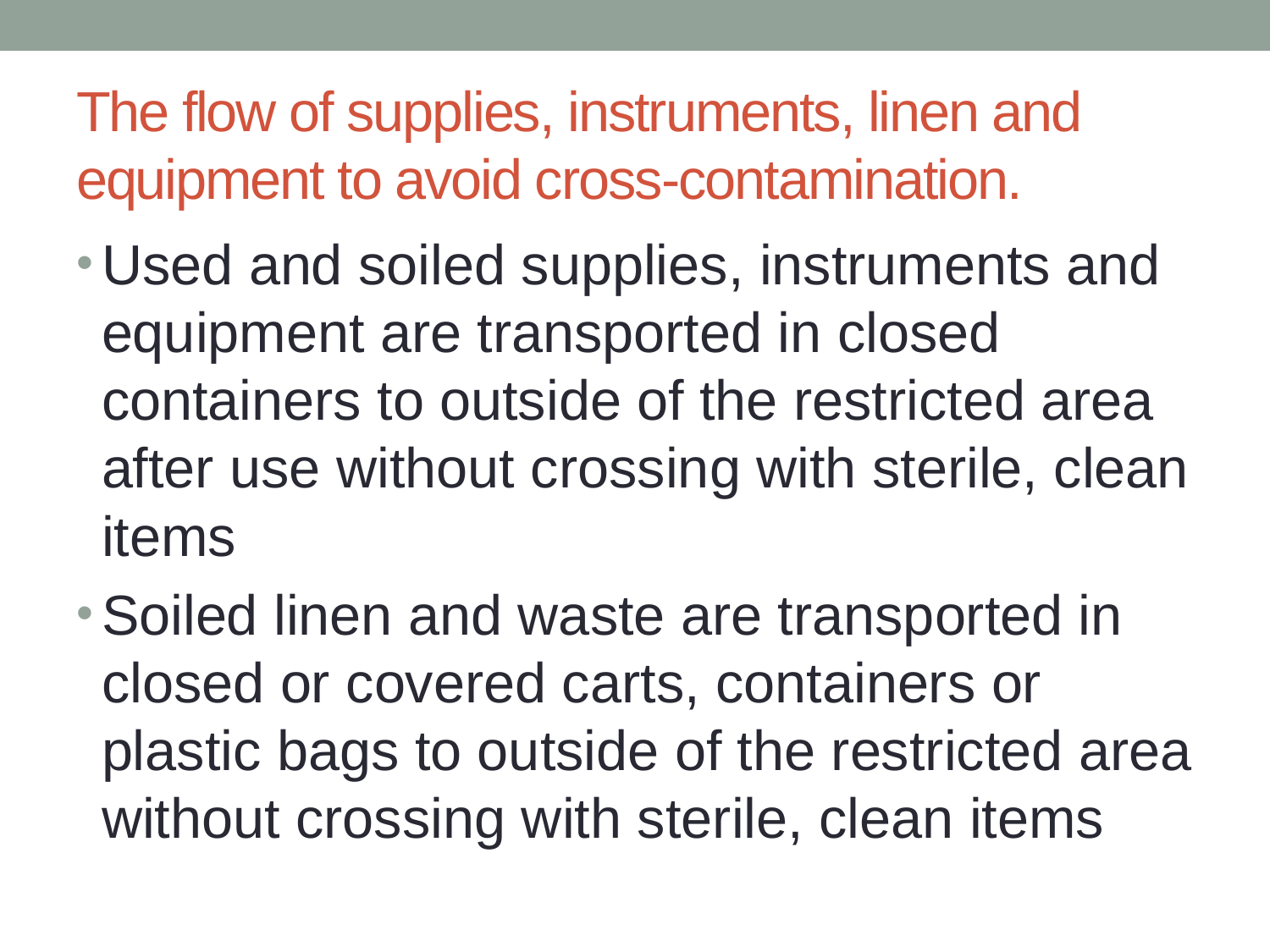

# The flow of supplies, instruments, linen and equipment to avoid cross-contamination.
Used and soiled supplies, instruments and equipment are transported in closed containers to outside of the restricted area after use without crossing with sterile, clean items
Soiled linen and waste are transported in closed or covered carts, containers or plastic bags to outside of the restricted area without crossing with sterile, clean items